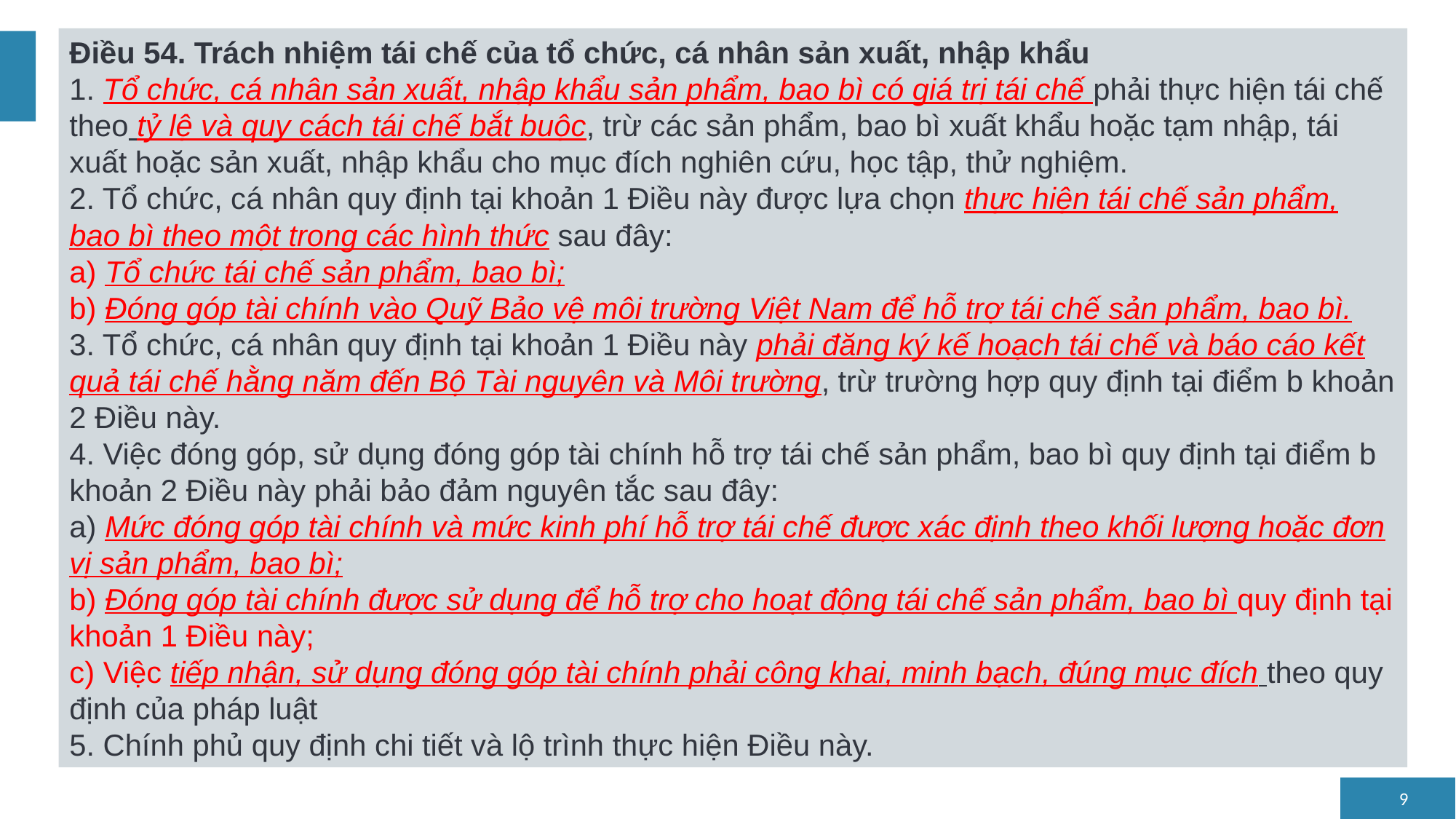

Điều 54. Trách nhiệm tái chế của tổ chức, cá nhân sản xuất, nhập khẩu
1. Tổ chức, cá nhân sản xuất, nhập khẩu sản phẩm, bao bì có giá trị tái chế phải thực hiện tái chế theo tỷ lệ và quy cách tái chế bắt buộc, trừ các sản phẩm, bao bì xuất khẩu hoặc tạm nhập, tái xuất hoặc sản xuất, nhập khẩu cho mục đích nghiên cứu, học tập, thử nghiệm.
2. Tổ chức, cá nhân quy định tại khoản 1 Điều này được lựa chọn thực hiện tái chế sản phẩm, bao bì theo một trong các hình thức sau đây:
a) Tổ chức tái chế sản phẩm, bao bì;
b) Đóng góp tài chính vào Quỹ Bảo vệ môi trường Việt Nam để hỗ trợ tái chế sản phẩm, bao bì.
3. Tổ chức, cá nhân quy định tại khoản 1 Điều này phải đăng ký kế hoạch tái chế và báo cáo kết quả tái chế hằng năm đến Bộ Tài nguyên và Môi trường, trừ trường hợp quy định tại điểm b khoản 2 Điều này.
4. Việc đóng góp, sử dụng đóng góp tài chính hỗ trợ tái chế sản phẩm, bao bì quy định tại điểm b khoản 2 Điều này phải bảo đảm nguyên tắc sau đây:
a) Mức đóng góp tài chính và mức kinh phí hỗ trợ tái chế được xác định theo khối lượng hoặc đơn vị sản phẩm, bao bì;
b) Đóng góp tài chính được sử dụng để hỗ trợ cho hoạt động tái chế sản phẩm, bao bì quy định tại khoản 1 Điều này;
c) Việc tiếp nhận, sử dụng đóng góp tài chính phải công khai, minh bạch, đúng mục đích theo quy định của pháp luật
5. Chính phủ quy định chi tiết và lộ trình thực hiện Điều này.
9